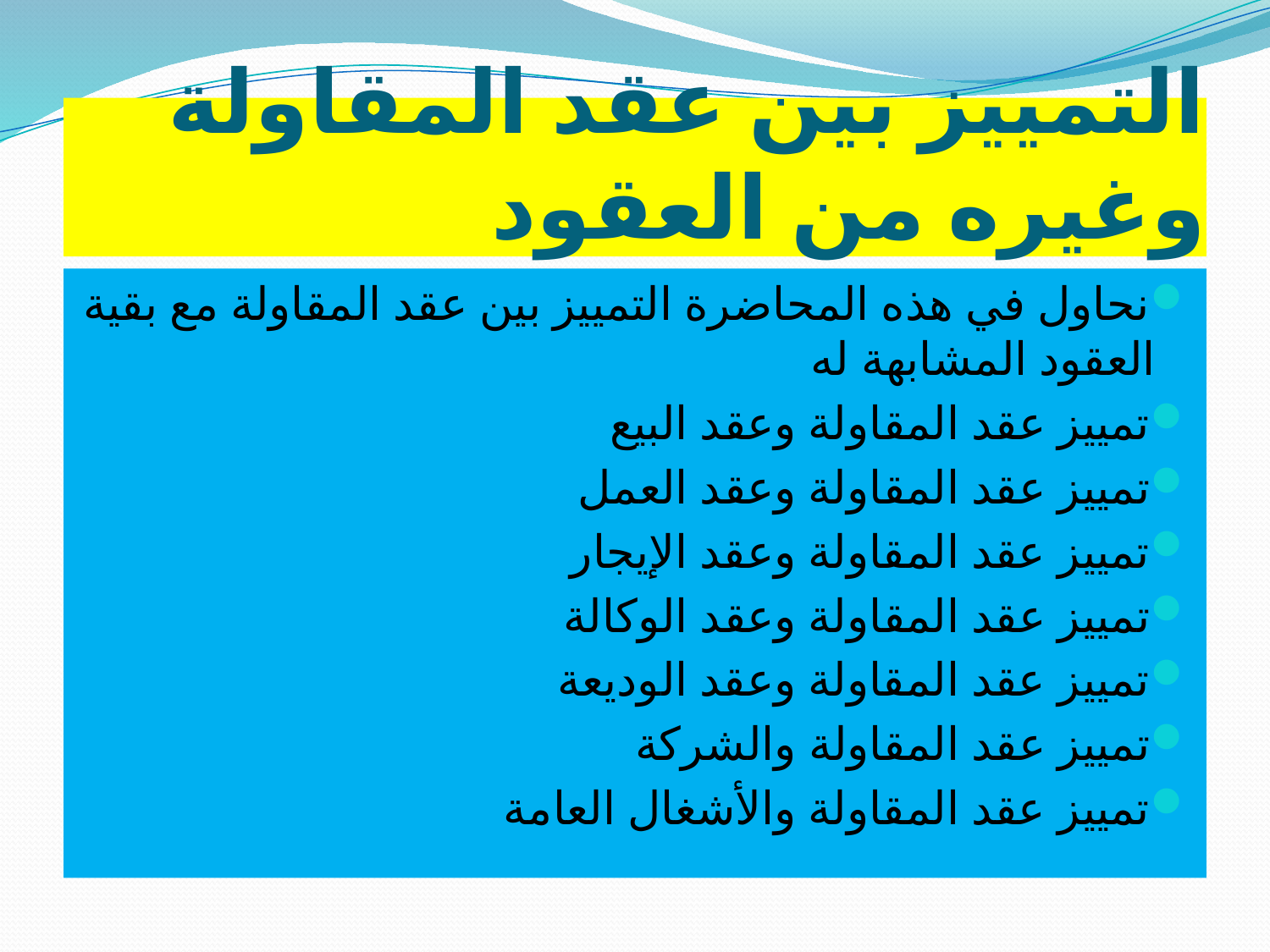

# التمييز بين عقد المقاولة وغيره من العقود
نحاول في هذه المحاضرة التمييز بين عقد المقاولة مع بقية العقود المشابهة له
تمييز عقد المقاولة وعقد البيع
تمييز عقد المقاولة وعقد العمل
تمييز عقد المقاولة وعقد الإيجار
تمييز عقد المقاولة وعقد الوكالة
تمييز عقد المقاولة وعقد الوديعة
تمييز عقد المقاولة والشركة
تمييز عقد المقاولة والأشغال العامة